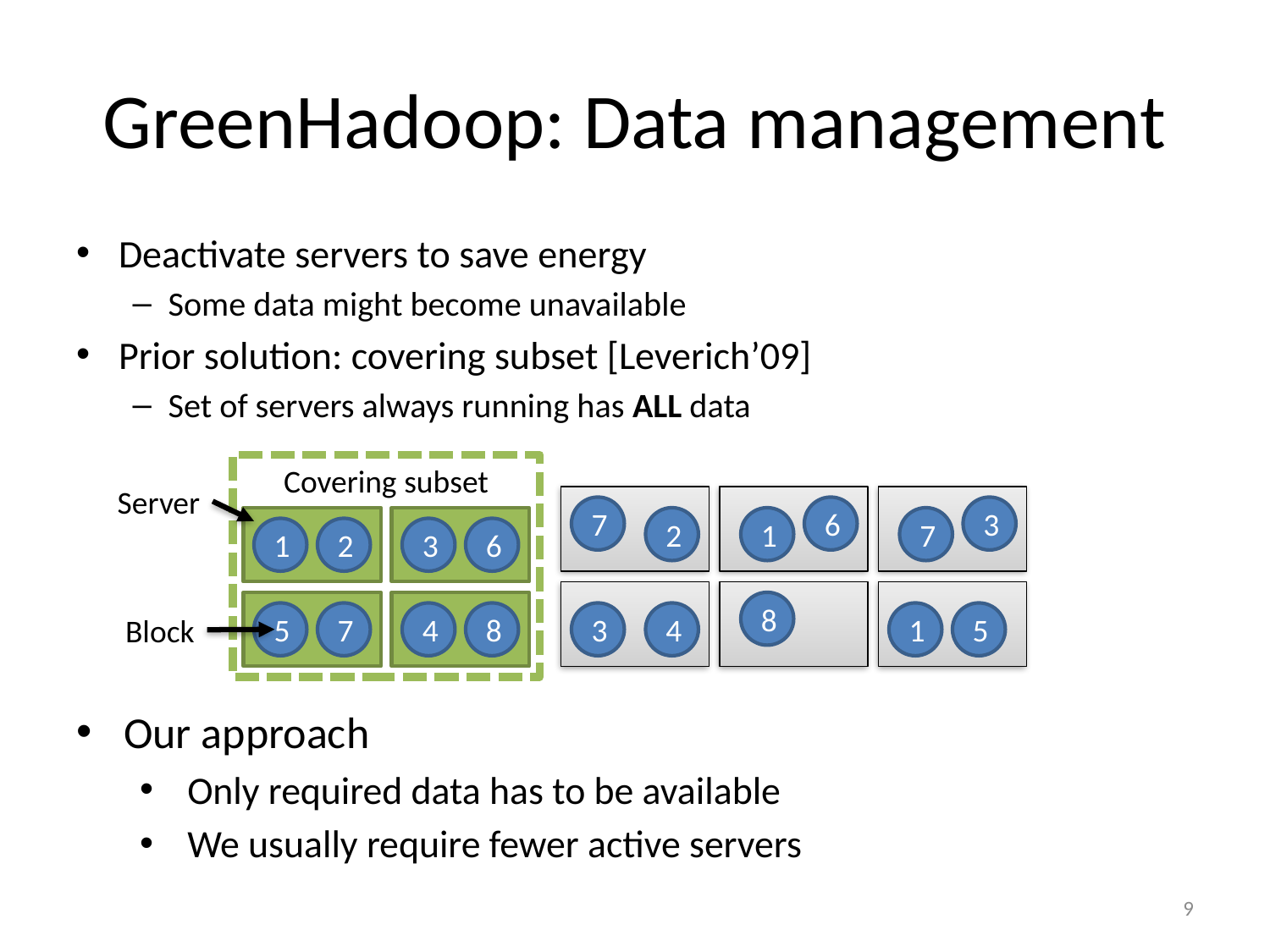

# GreenHadoop: Data management
Deactivate servers to save energy
Some data might become unavailable
Prior solution: covering subset [Leverich’09]
Set of servers always running has ALL data
Covering subset
Server

7
6
3

2
1
7
1
2
3
6

8
5
7
4
8
3
4
1
5
Block
Our approach
Only required data has to be available
We usually require fewer active servers
9